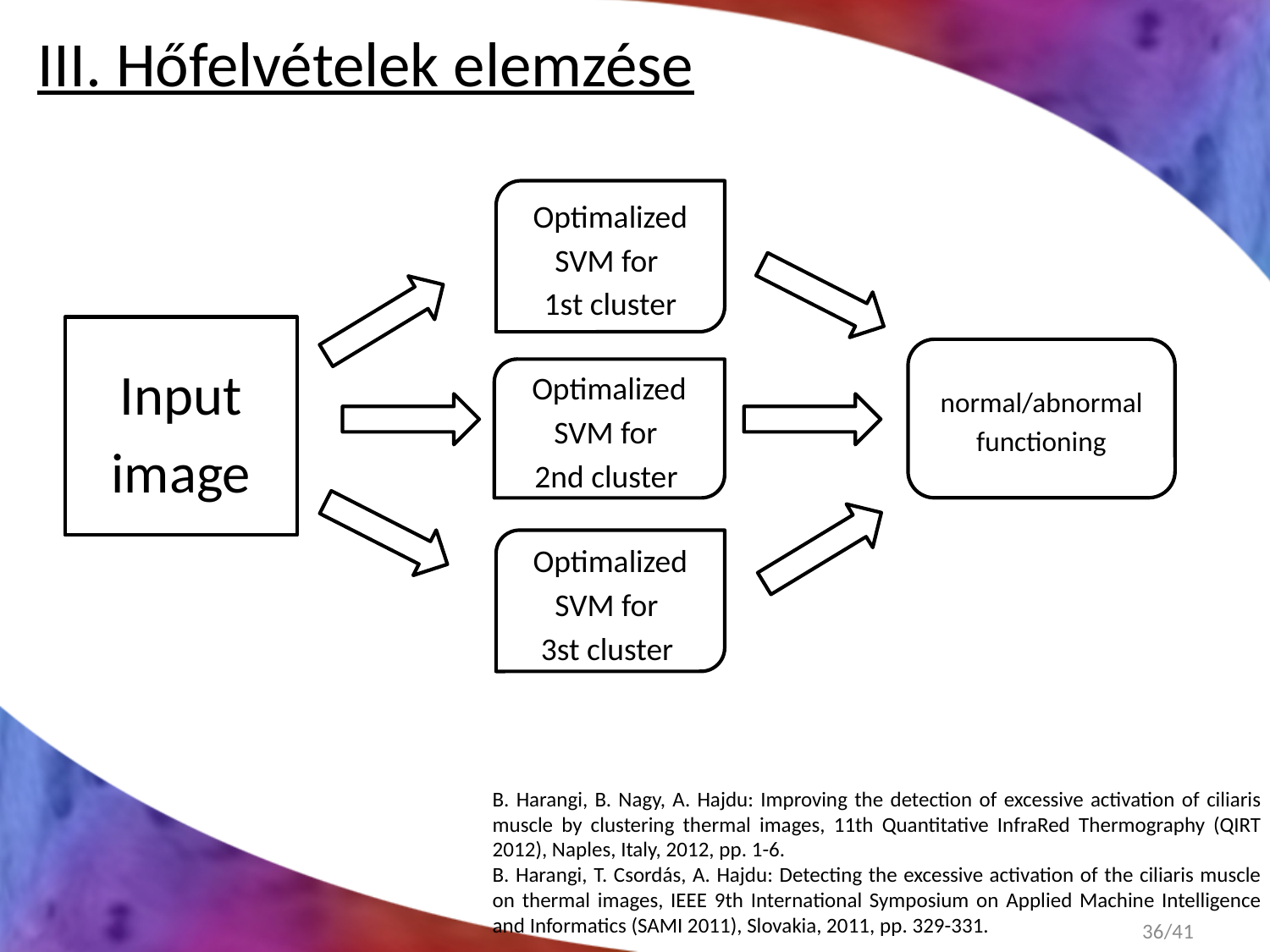

# III. Hőfelvételek elemzése
Optimalized SVM for
1st cluster

Input image
normal/abnormal functioning
Optimalized SVM for
2nd cluster

Optimalized SVM for
3st cluster
B. Harangi, B. Nagy, A. Hajdu: Improving the detection of excessive activation of ciliaris muscle by clustering thermal images, 11th Quantitative InfraRed Thermography (QIRT 2012), Naples, Italy, 2012, pp. 1-6.
B. Harangi, T. Csordás, A. Hajdu: Detecting the excessive activation of the ciliaris muscle on thermal images, IEEE 9th International Symposium on Applied Machine Intelligence and Informatics (SAMI 2011), Slovakia, 2011, pp. 329-331.
36/41